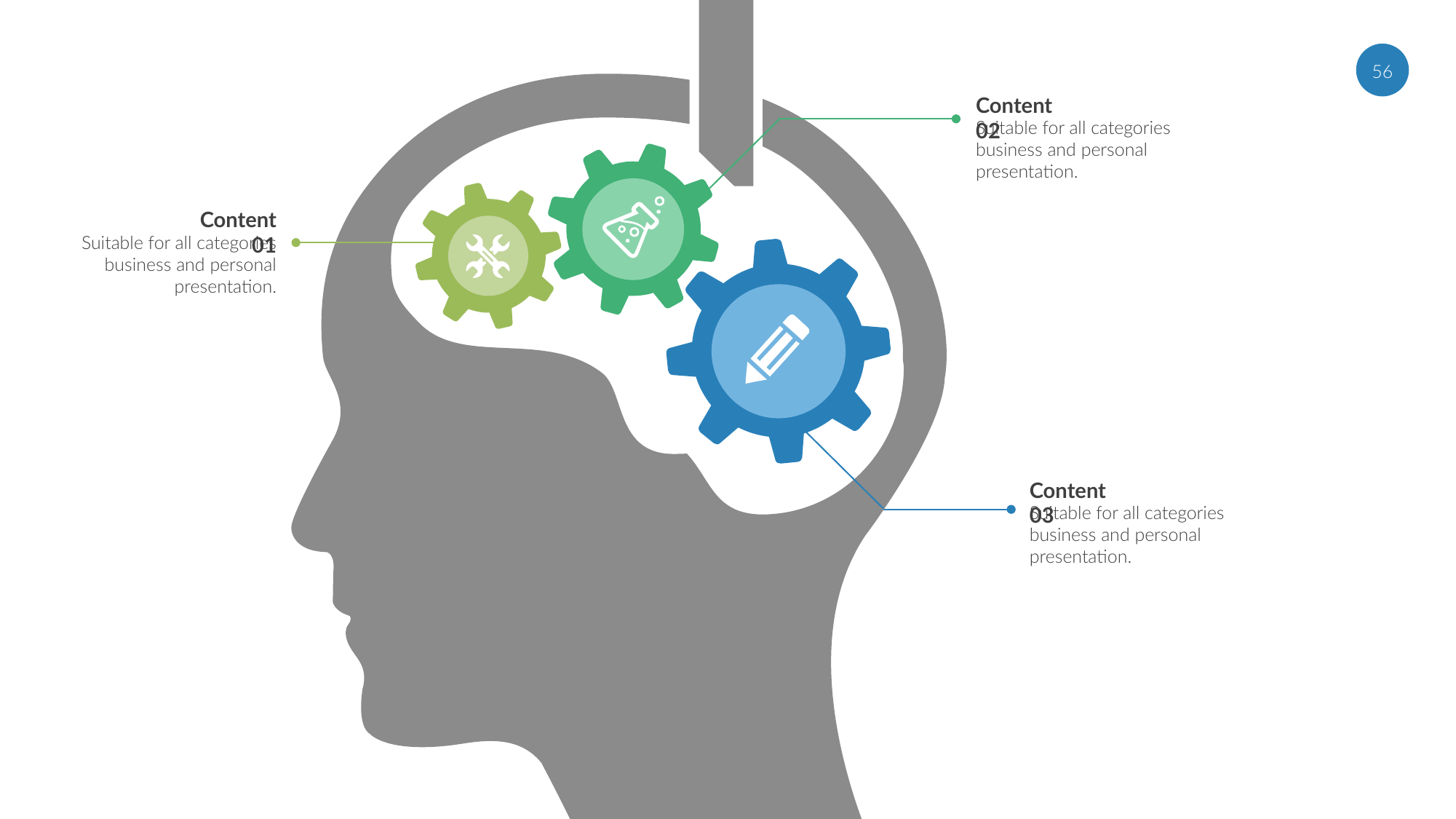

56

Content 02
Suitable for all categories business and personal presentation.

Content 01

Suitable for all categories business and personal presentation.

Content 03
Suitable for all categories business and personal presentation.